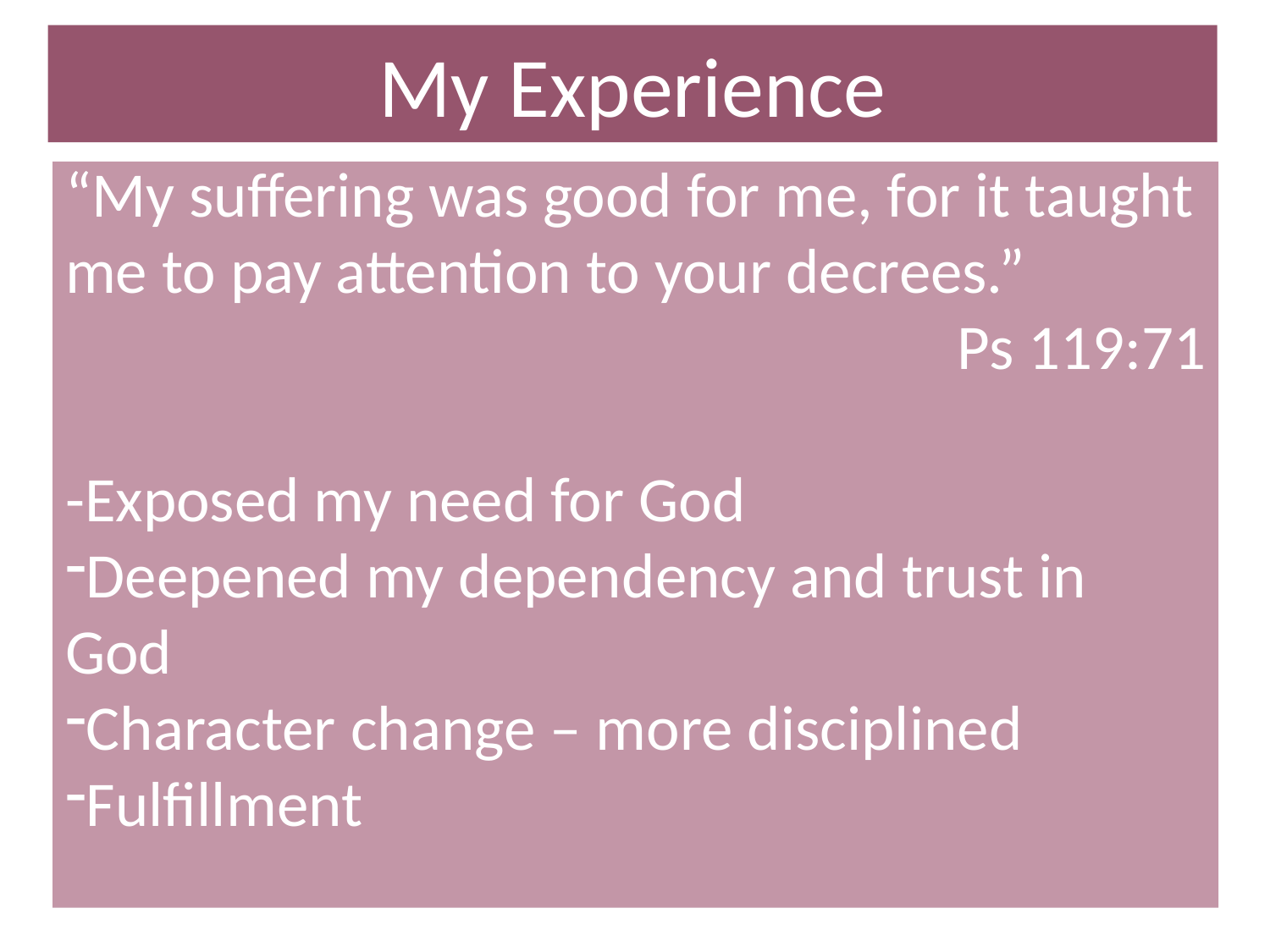

My Experience

“My suffering was good for me, for it taught me to pay attention to your decrees.”
Ps 119:71

-Exposed my need for God
Deepened my dependency and trust in God
Character change – more disciplined
Fulfillment